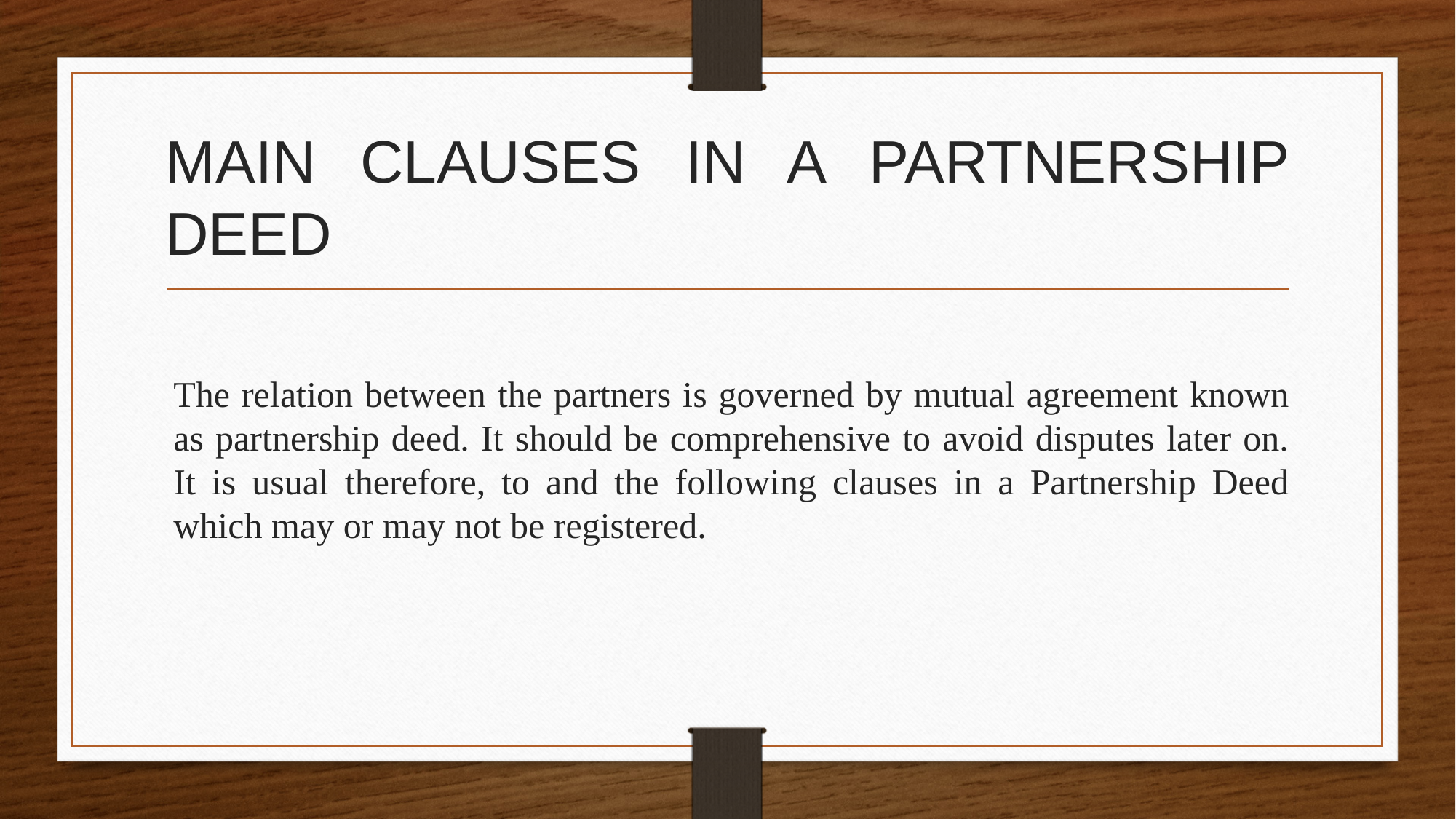

# MAIN CLAUSES IN A PARTNERSHIP DEED

The relation between the partners is governed by mutual agreement known as partnership deed. It should be comprehensive to avoid disputes later on. It is usual therefore, to and the following clauses in a Partnership Deed which may or may not be registered.